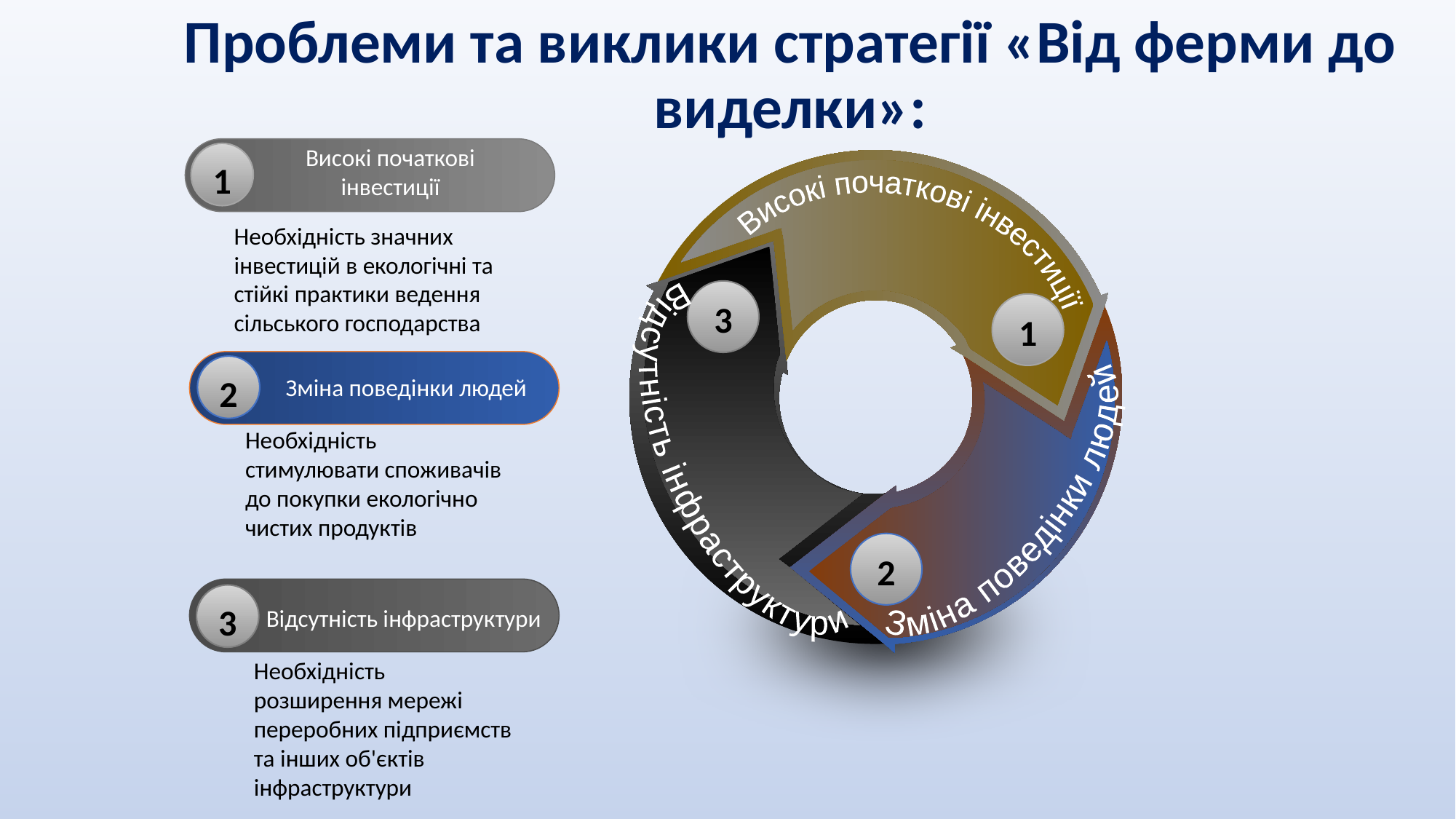

# Проблеми та виклики стратегії «Від ферми до виделки»:

Високі початкові інвестиції
3
1
Відсутність інфраструктури
Зміна поведінки людей

2
Високі початкові інвестиції

1
Необхідність значних інвестицій в екологічні та стійкі практики ведення сільського господарства

2
Зміна поведінки людей
Необхідність стимулювати споживачів до покупки екологічно чистих продуктів

3
Відсутність інфраструктури
Необхідність розширення мережі переробних підприємств та інших об'єктів інфраструктури